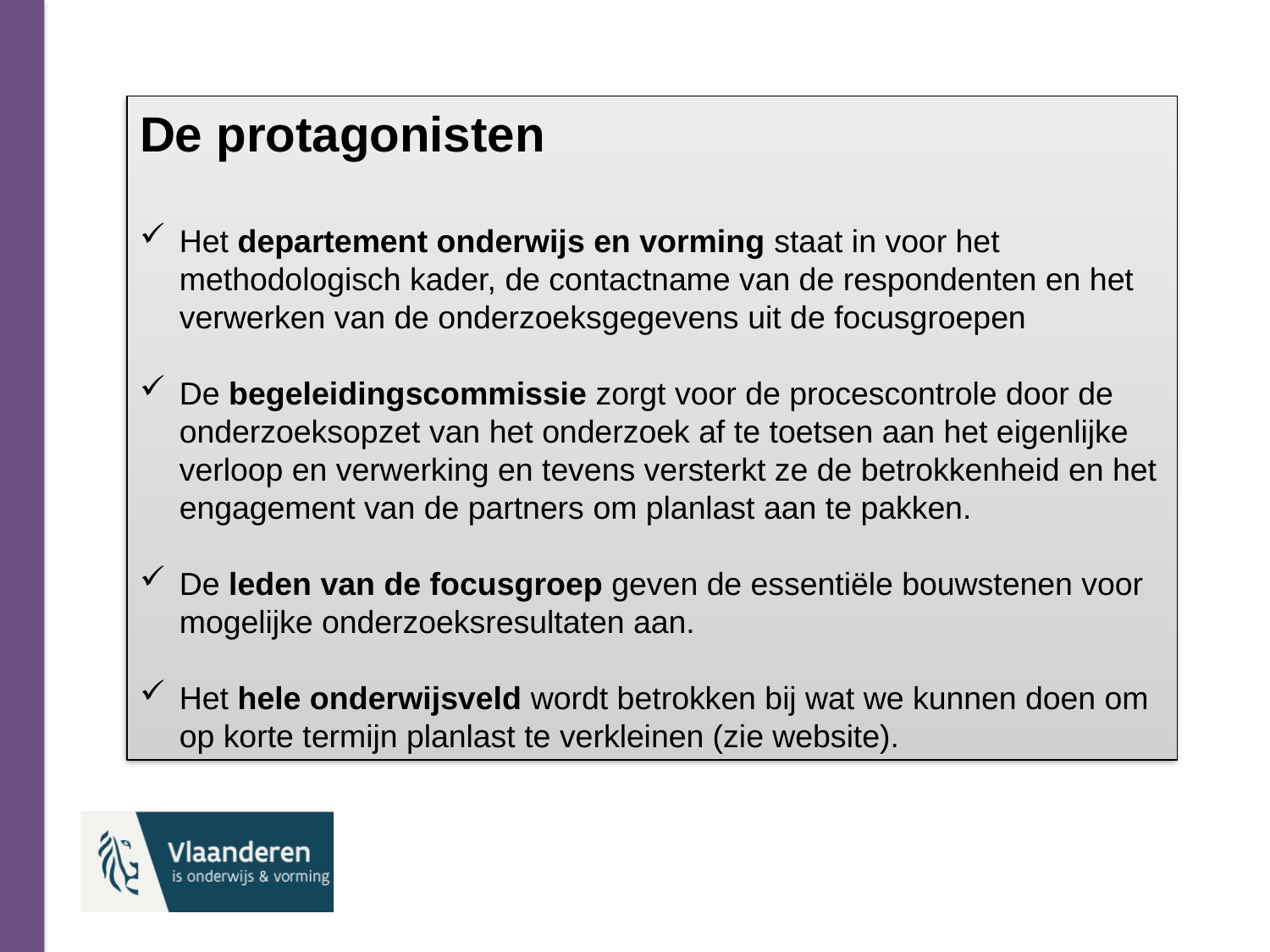

De protagonisten

Het departement onderwijs en vorming staat in voor het methodologisch kader, de contactname van de respondenten en het verwerken van de onderzoeksgegevens uit de focusgroepen

De begeleidingscommissie zorgt voor de procescontrole door de onderzoeksopzet van het onderzoek af te toetsen aan het eigenlijke verloop en verwerking en tevens versterkt ze de betrokkenheid en het engagement van de partners om planlast aan te pakken.

De leden van de focusgroep geven de essentiële bouwstenen voor mogelijke onderzoeksresultaten aan.

Het hele onderwijsveld wordt betrokken bij wat we kunnen doen om op korte termijn planlast te verkleinen (zie website).